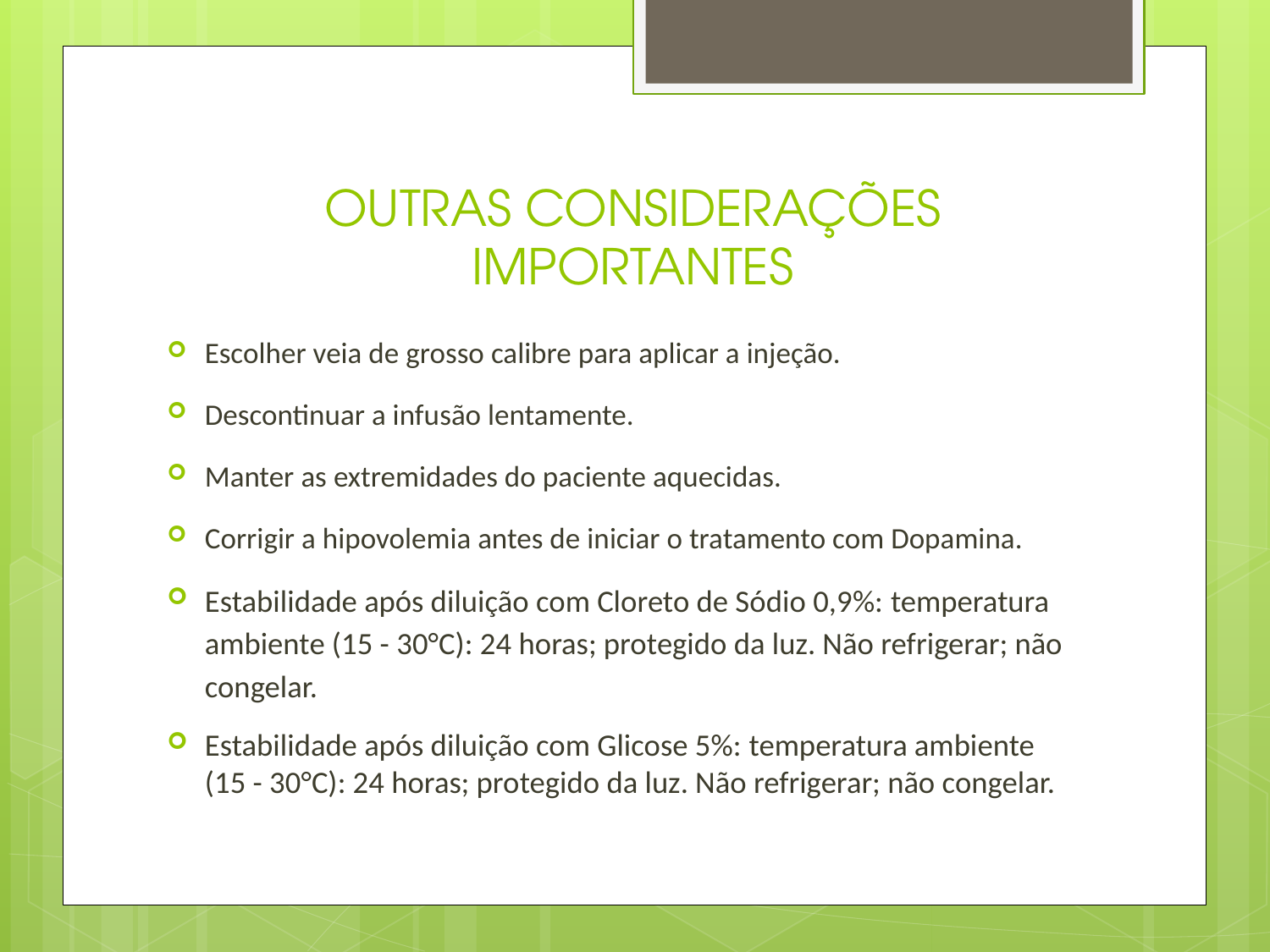

# OUTRAS CONSIDERAÇÕES IMPORTANTES
Escolher veia de grosso calibre para aplicar a injeção.
Descontinuar a infusão lentamente.
Manter as extremidades do paciente aquecidas.
Corrigir a hipovolemia antes de iniciar o tratamento com Dopamina.
Estabilidade após diluição com Cloreto de Sódio 0,9%: temperatura ambiente (15 - 30°C): 24 horas; protegido da luz. Não refrigerar; não congelar.
Estabilidade após diluição com Glicose 5%: temperatura ambiente (15 - 30°C): 24 horas; protegido da luz. Não refrigerar; não congelar.